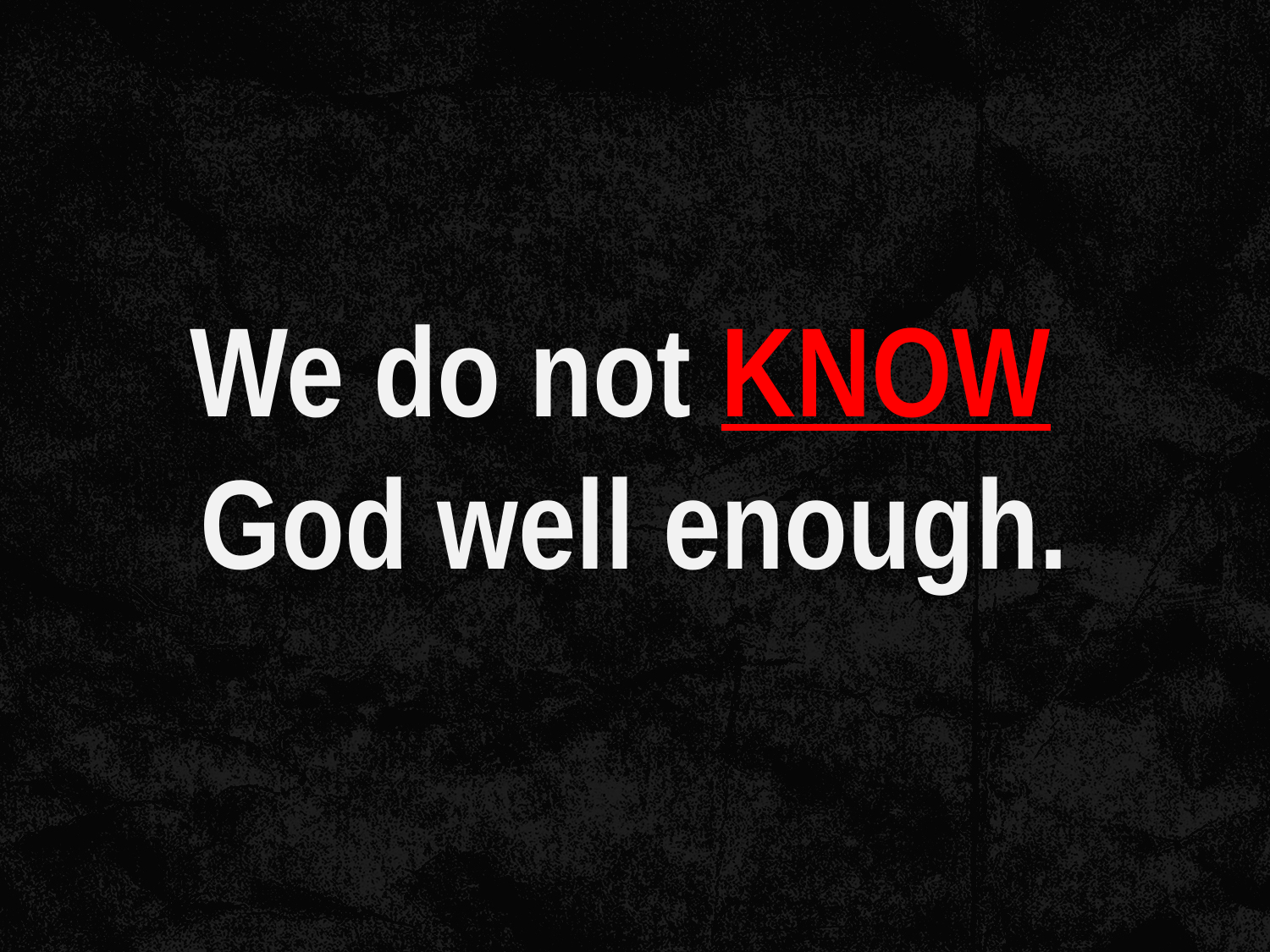

We do not KNOW
God well enough.